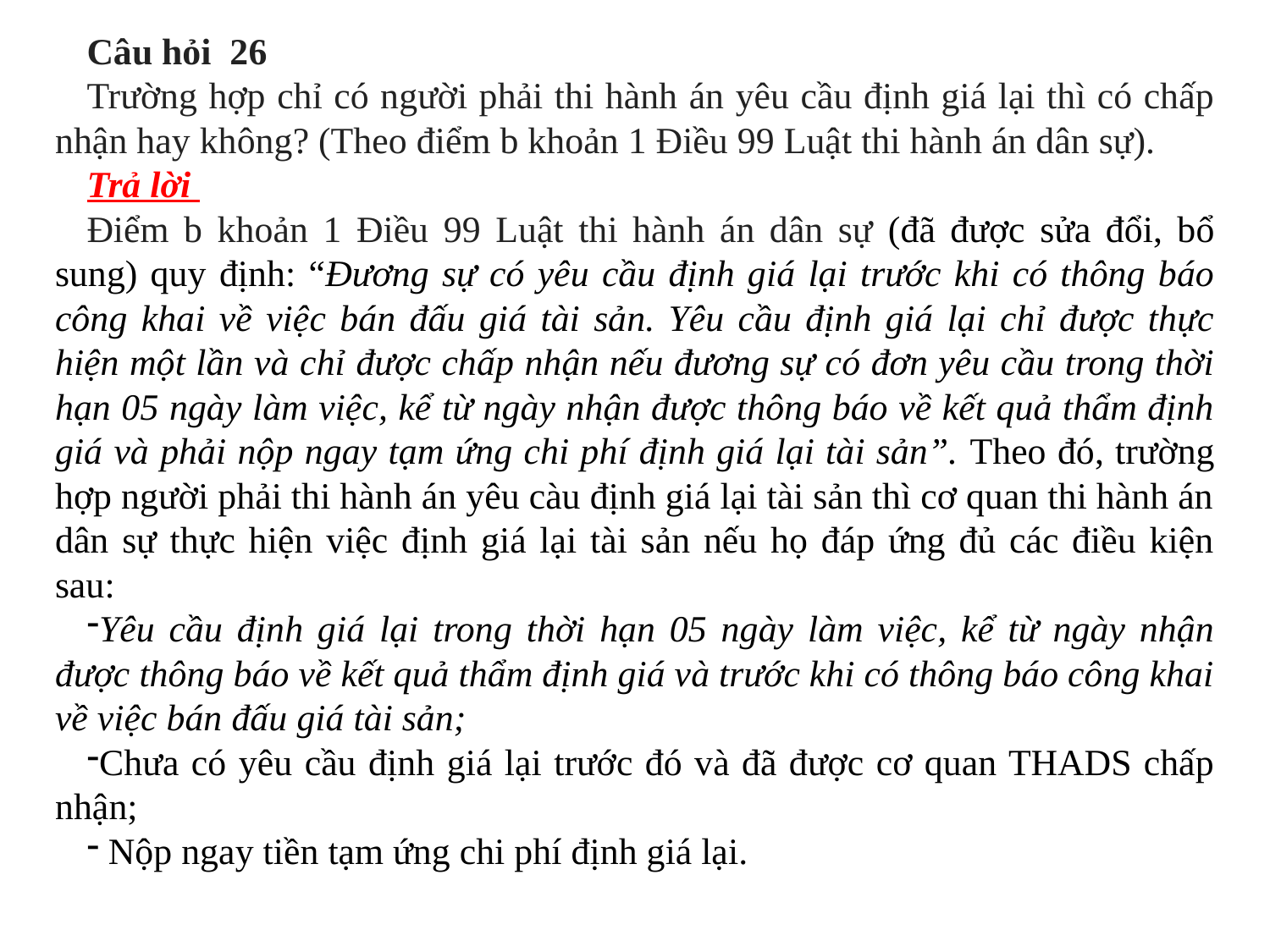

Câu hỏi  26
Trường hợp chỉ có người phải thi hành án yêu cầu định giá lại thì có chấp nhận hay không? (Theo điểm b khoản 1 Điều 99 Luật thi hành án dân sự).
Trả lời
Điểm b khoản 1 Điều 99 Luật thi hành án dân sự (đã được sửa đổi, bổ sung) quy định: “Đương sự có yêu cầu định giá lại trước khi có thông báo công khai về việc bán đấu giá tài sản. Yêu cầu định giá lại chỉ được thực hiện một lần và chỉ được chấp nhận nếu đương sự có đơn yêu cầu trong thời hạn 05 ngày làm việc, kể từ ngày nhận được thông báo về kết quả thẩm định giá và phải nộp ngay tạm ứng chi phí định giá lại tài sản”. Theo đó, trường hợp người phải thi hành án yêu càu định giá lại tài sản thì cơ quan thi hành án dân sự thực hiện việc định giá lại tài sản nếu họ đáp ứng đủ các điều kiện sau:
Yêu cầu định giá lại trong thời hạn 05 ngày làm việc, kể từ ngày nhận được thông báo về kết quả thẩm định giá và trước khi có thông báo công khai về việc bán đấu giá tài sản;
Chưa có yêu cầu định giá lại trước đó và đã được cơ quan THADS chấp nhận;
 Nộp ngay tiền tạm ứng chi phí định giá lại.